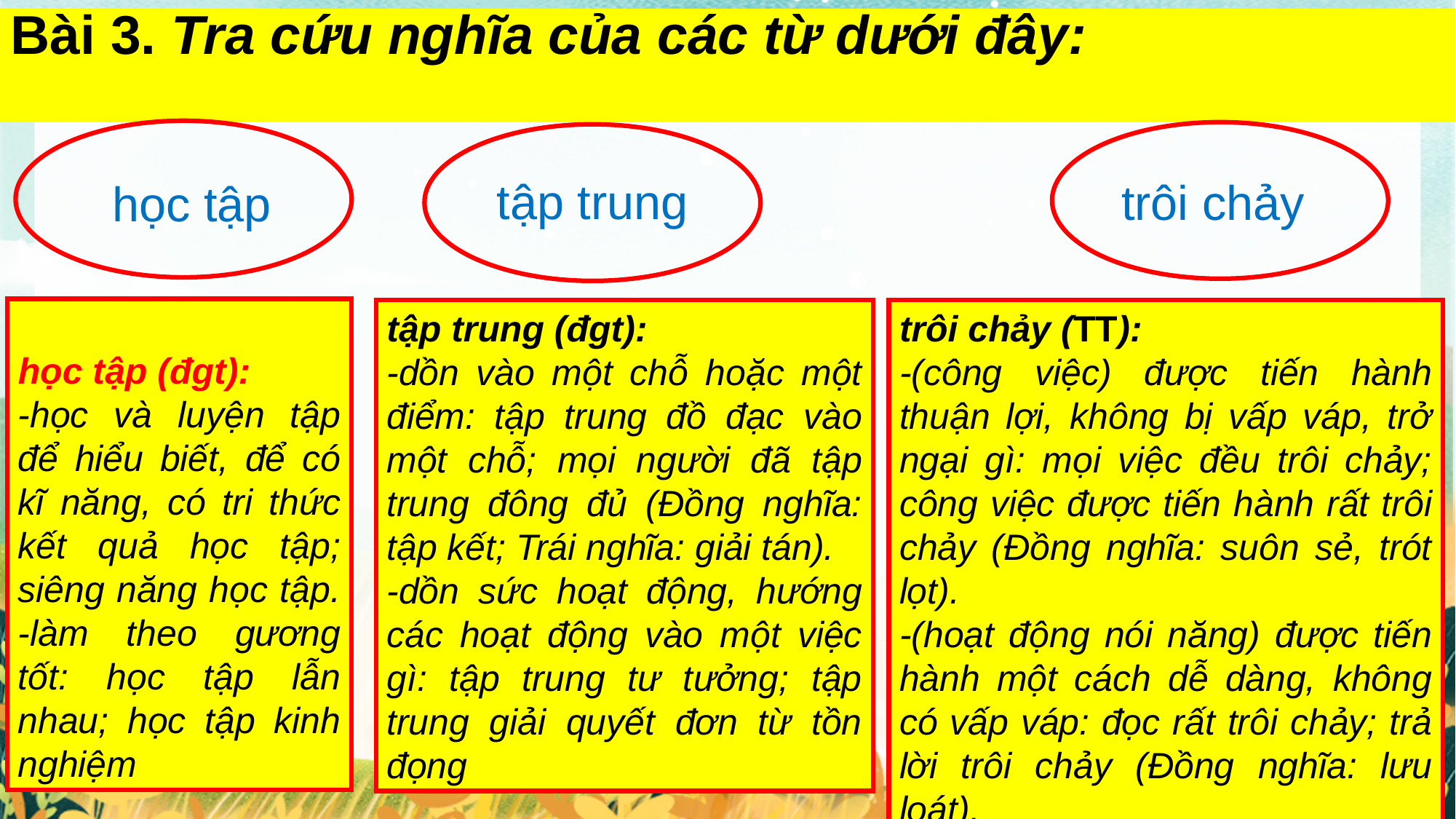

Bài 3. Tra cứu nghĩa của các từ dưới đây:

tập trung
trôi chảy
học tập

học tập (đgt):
-học và luyện tập để hiểu biết, để có kĩ năng, có tri thức kết quả học tập; siêng năng học tập.
-làm theo gương tốt: học tập lẫn nhau; học tập kinh nghiệm
tập trung (đgt):
-dồn vào một chỗ hoặc một điểm: tập trung đồ đạc vào một chỗ; mọi người đã tập trung đông đủ (Đồng nghĩa: tập kết; Trái nghĩa: giải tán).
-dồn sức hoạt động, hướng các hoạt động vào một việc gì: tập trung tư tưởng; tập trung giải quyết đơn từ tồn đọng
trôi chảy (TT):
-(công việc) được tiến hành thuận lợi, không bị vấp váp, trở ngại gì: mọi việc đều trôi chảy; công việc được tiến hành rất trôi chảy (Đồng nghĩa: suôn sẻ, trót lọt).
-(hoạt động nói năng) được tiến hành một cách dễ dàng, không có vấp váp: đọc rất trôi chảy; trả lời trôi chảy (Đồng nghĩa: lưu loát).